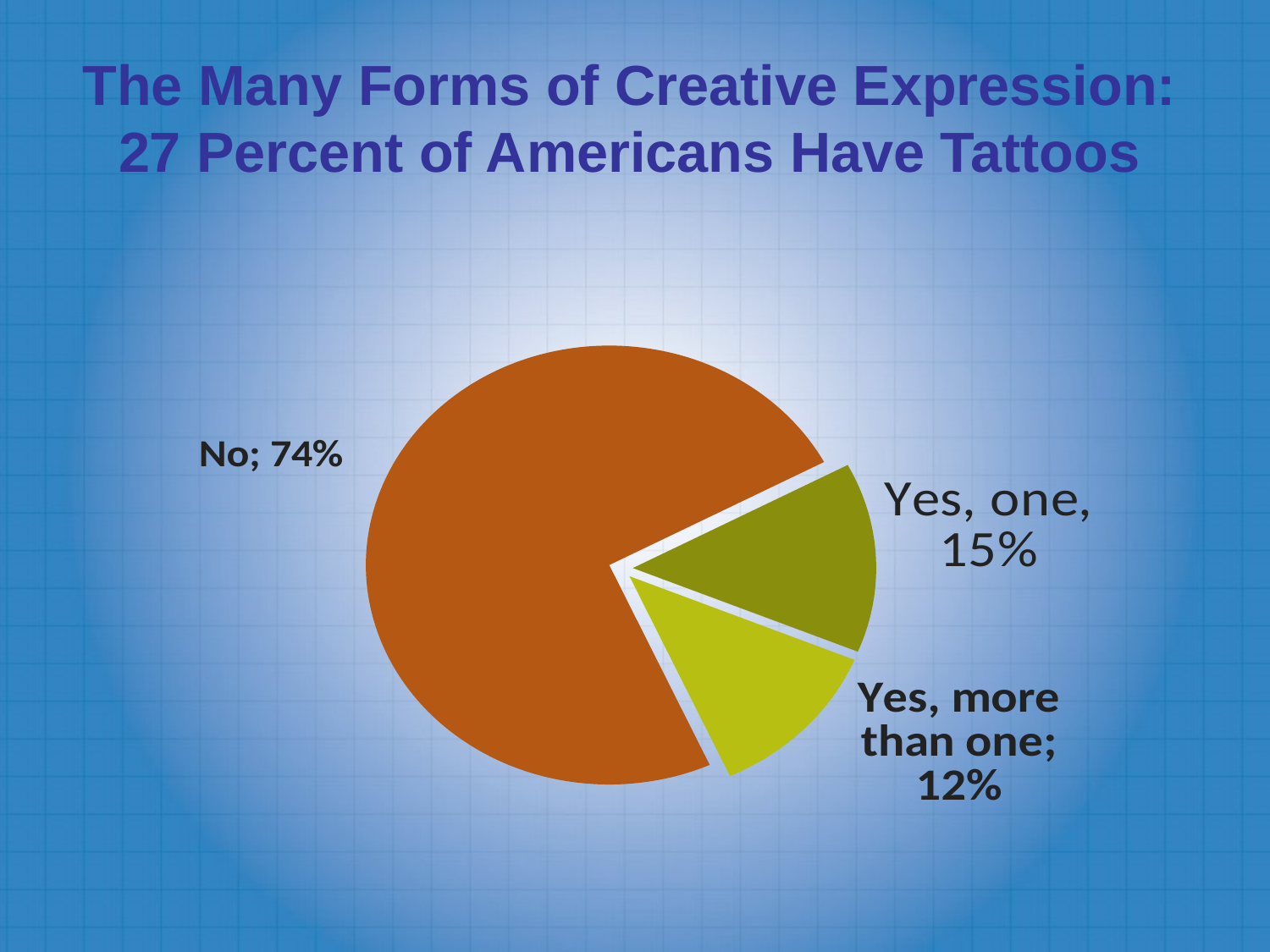

The Many Forms of Creative Expression:
27 Percent of Americans Have Tattoos

### Chart

| Category | Column1 |
|---|---|
| Yes, one | 0.14 |
| Yes, more than one | 0.12 |
| No | 0.74 |